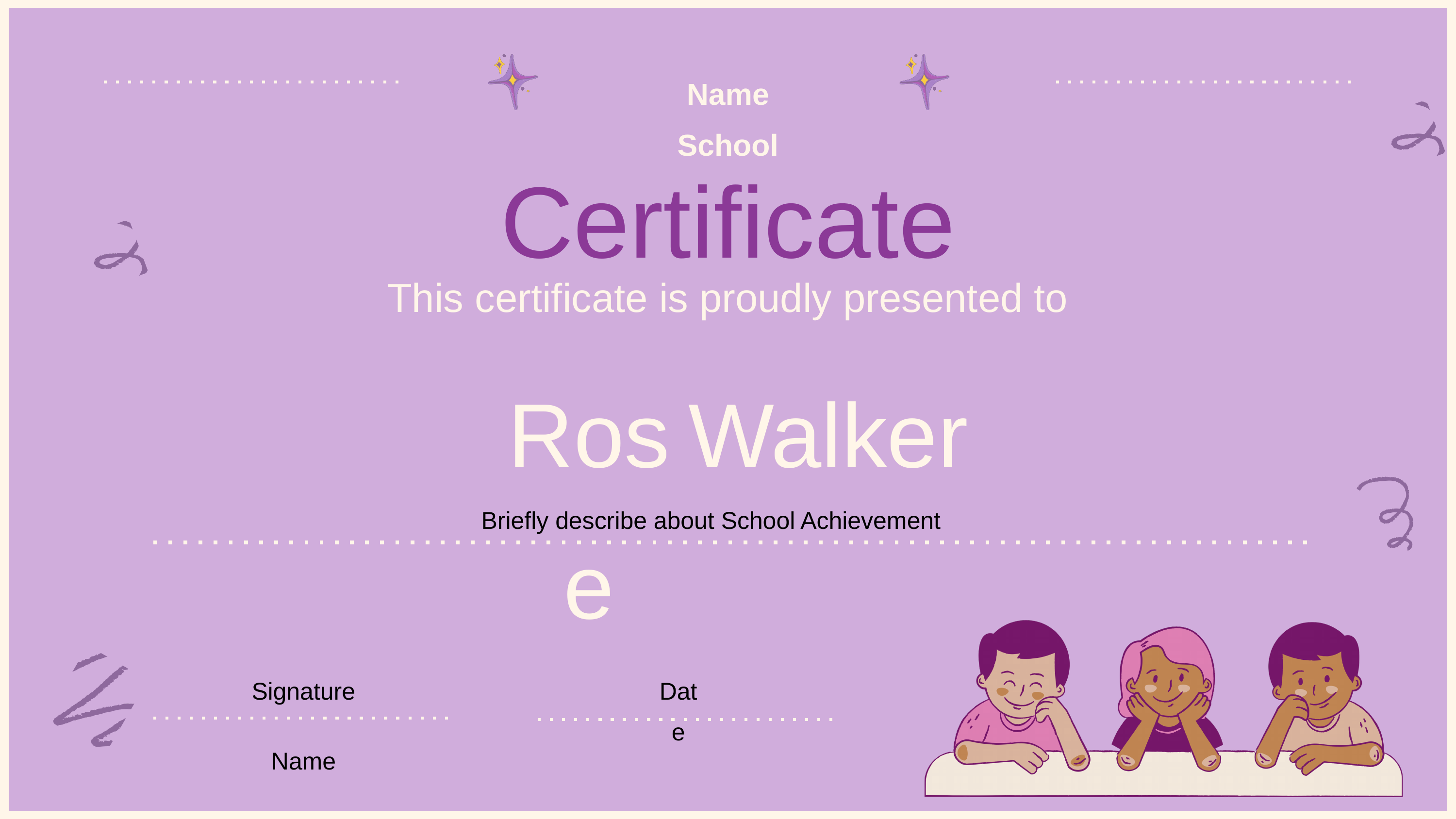

Name School

Certificate

This certificate is proudly presented to
Rose
Walker

Briefly describe about School Achievement

Signature
Date
Name